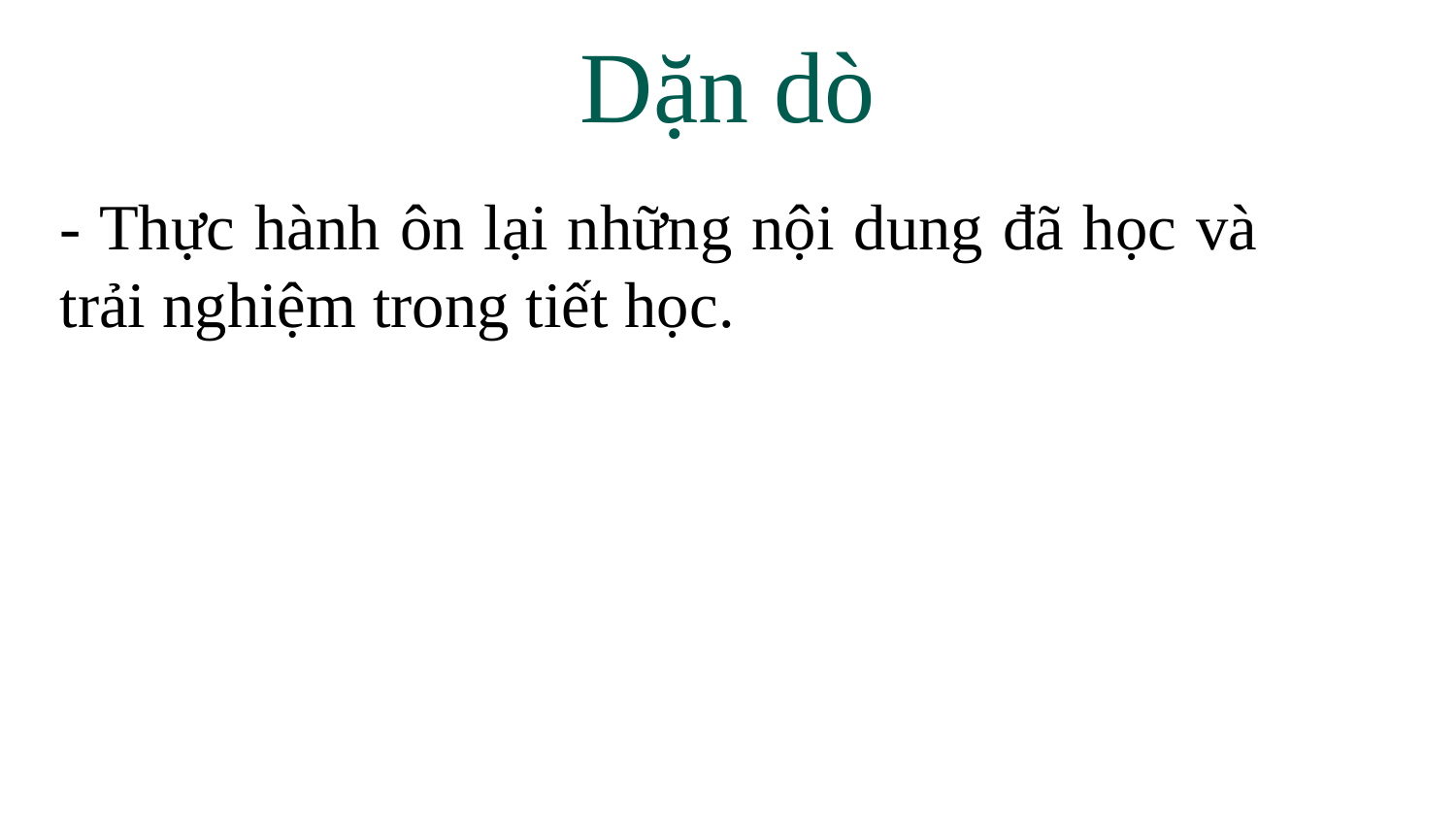

# Dặn dò
- Thực hành ôn lại những nội dung đã học và trải nghiệm trong tiết học.